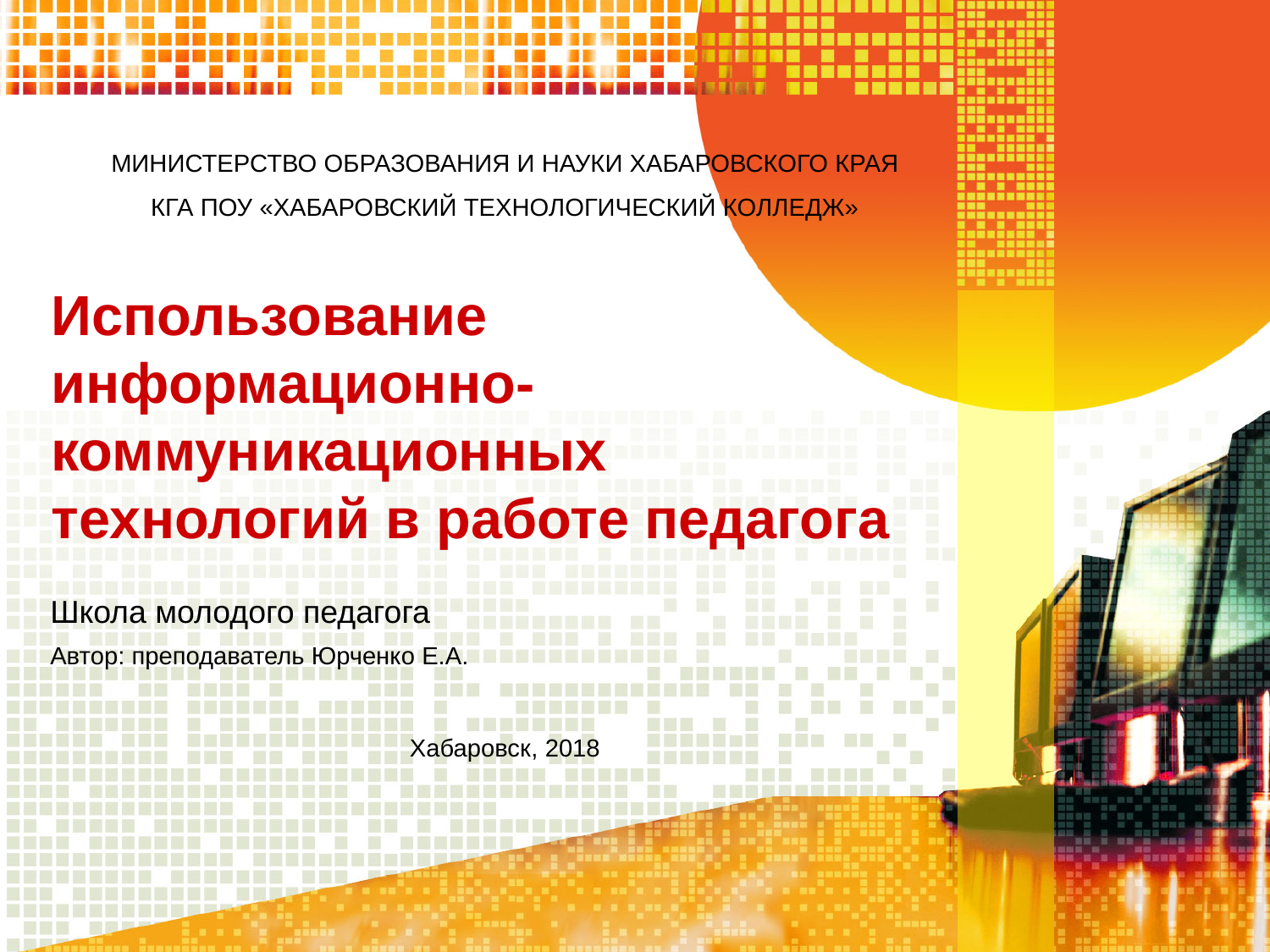

МИНИСТЕРСТВО ОБРАЗОВАНИЯ И НАУКИ ХАБАРОВСКОГО КРАЯ
КГА ПОУ «ХАБАРОВСКИЙ ТЕХНОЛОГИЧЕСКИЙ КОЛЛЕДЖ»
# Использование информационно-коммуникационных технологий в работе педагога
Школа молодого педагога
Автор: преподаватель Юрченко Е.А.
Хабаровск, 2018